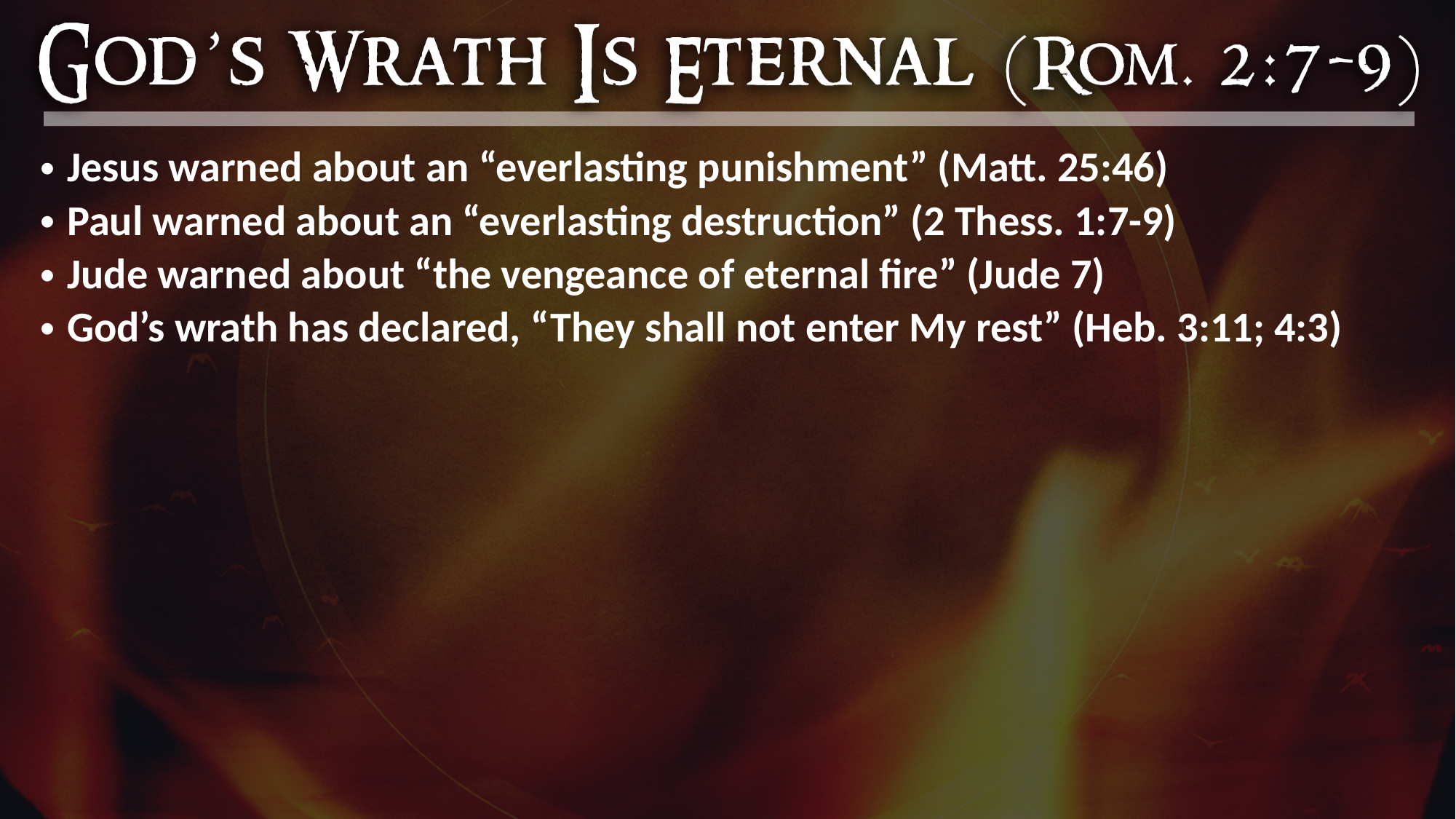

Jesus warned about an “everlasting punishment” (Matt. 25:46)
Paul warned about an “everlasting destruction” (2 Thess. 1:7-9)
Jude warned about “the vengeance of eternal fire” (Jude 7)
God’s wrath has declared, “They shall not enter My rest” (Heb. 3:11; 4:3)